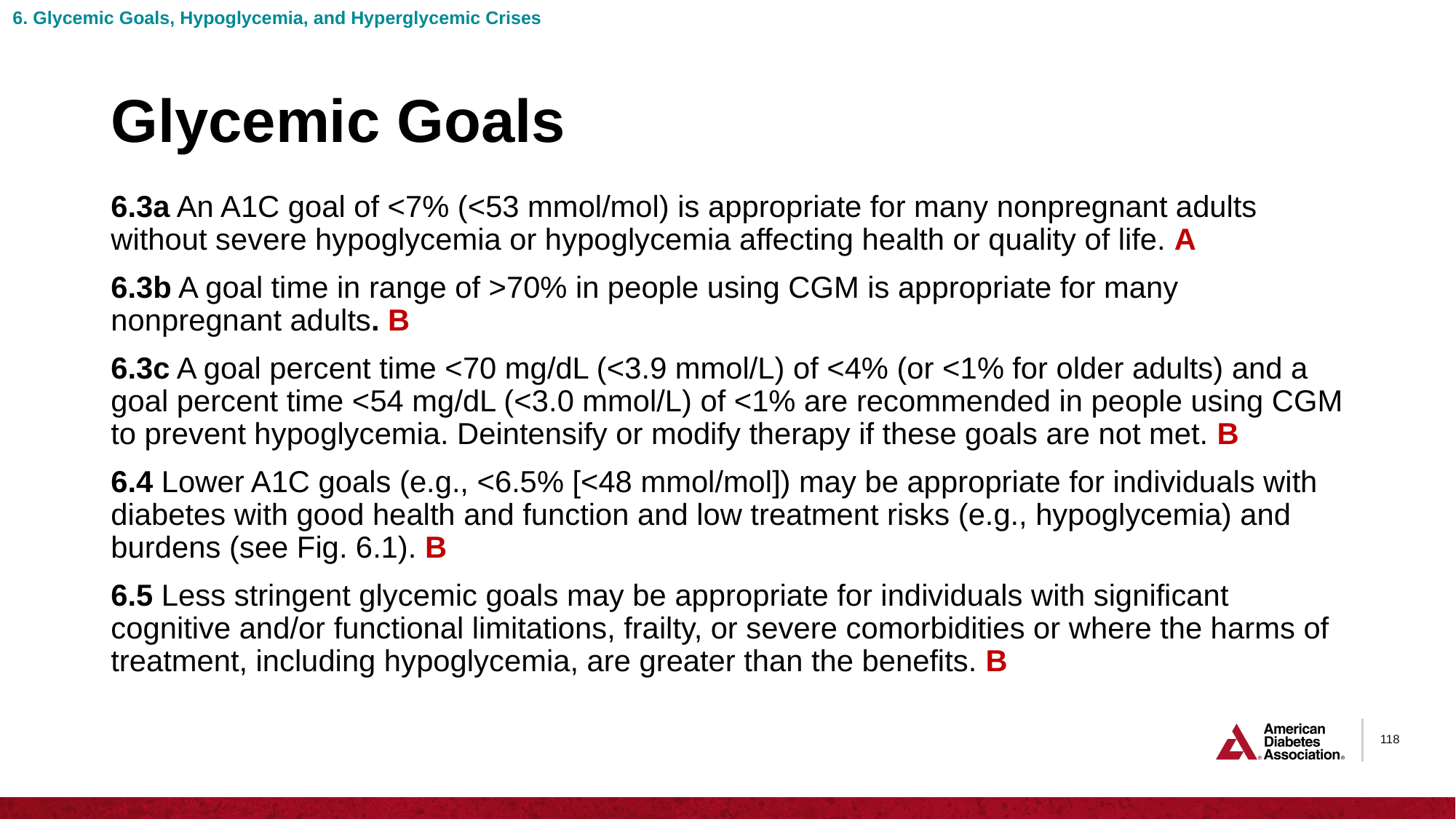

6. Glycemic Goals, Hypoglycemia, and Hyperglycemic Crises
# Glycemic Goals
6.3a An A1C goal of <7% (<53 mmol/mol) is appropriate for many nonpregnant adults without severe hypoglycemia or hypoglycemia affecting health or quality of life. A
6.3b A goal time in range of >70% in people using CGM is appropriate for many nonpregnant adults. B
6.3c A goal percent time <70 mg/dL (<3.9 mmol/L) of <4% (or <1% for older adults) and a goal percent time <54 mg/dL (<3.0 mmol/L) of <1% are recommended in people using CGM to prevent hypoglycemia. Deintensify or modify therapy if these goals are not met. B
6.4 Lower A1C goals (e.g., <6.5% [<48 mmol/mol]) may be appropriate for individuals with diabetes with good health and function and low treatment risks (e.g., hypoglycemia) and burdens (see Fig. 6.1). B
6.5 Less stringent glycemic goals may be appropriate for individuals with significant cognitive and/or functional limitations, frailty, or severe comorbidities or where the harms of treatment, including hypoglycemia, are greater than the benefits. B
118